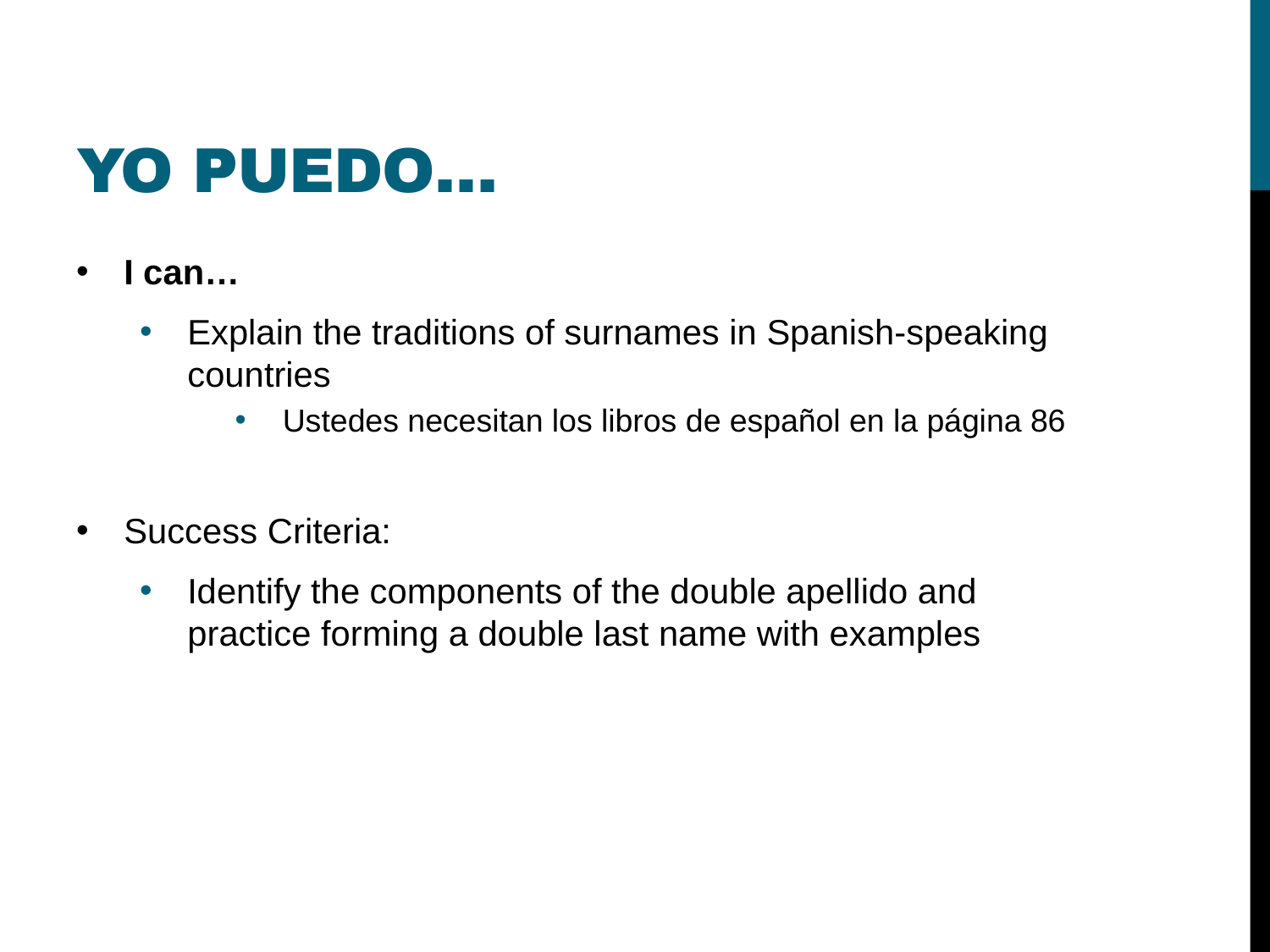

# Yo puedo…
I can…
Explain the traditions of surnames in Spanish-speaking countries
Ustedes necesitan los libros de español en la página 86

Success Criteria:
Identify the components of the double apellido and practice forming a double last name with examples